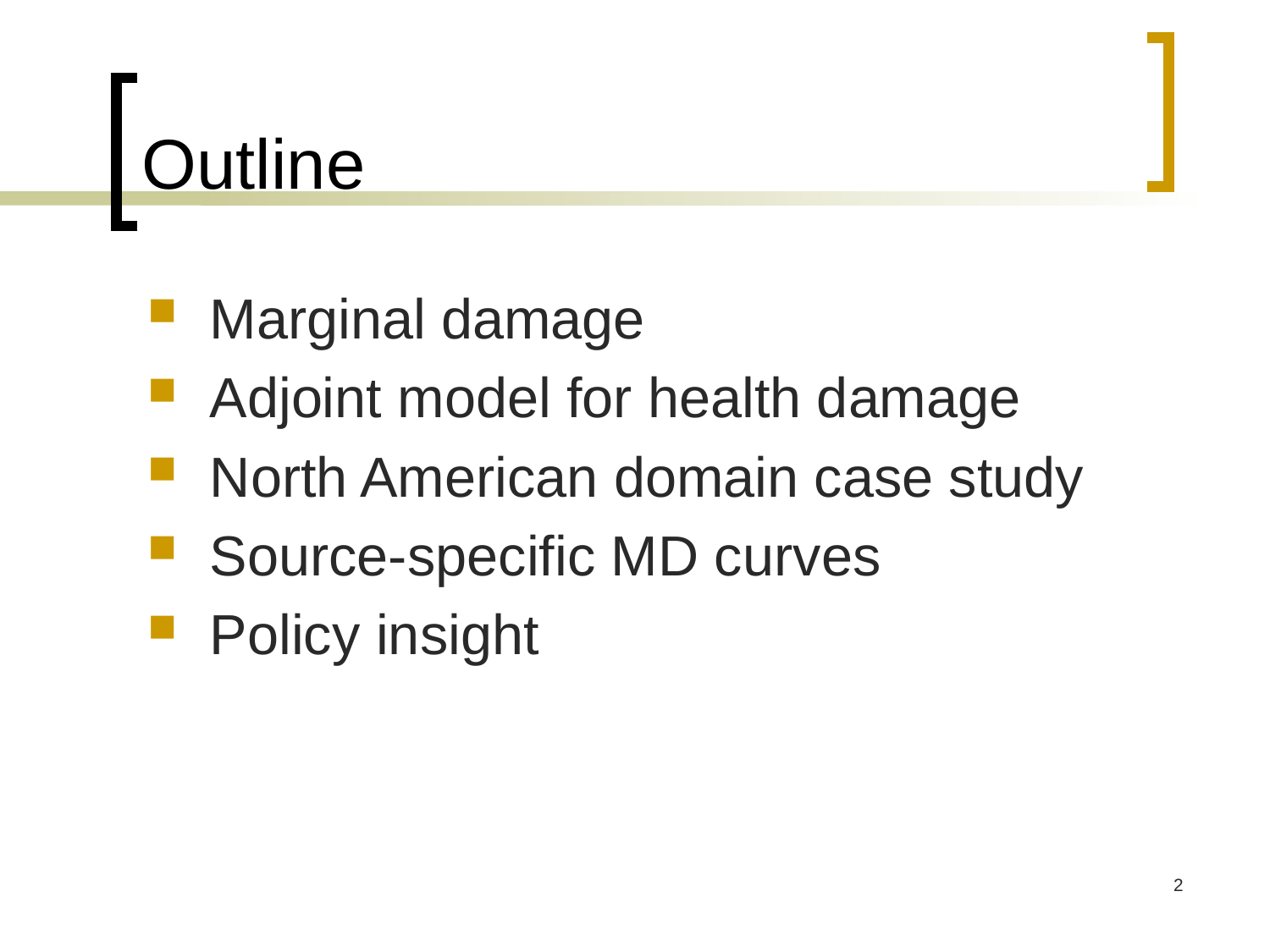

# Outline
Marginal damage
Adjoint model for health damage
North American domain case study
Source-specific MD curves
Policy insight

2